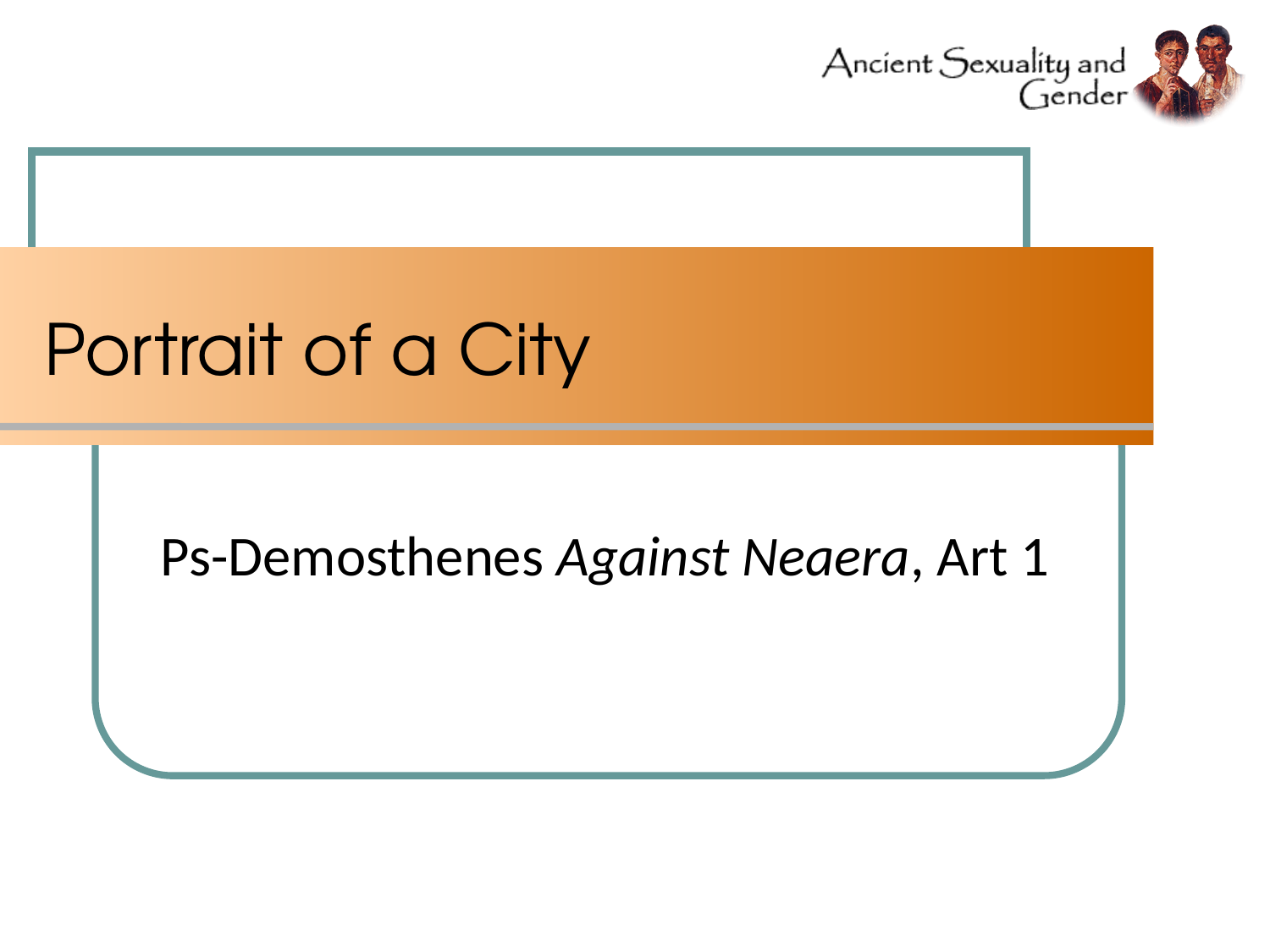

# Portrait of a City
Ps-Demosthenes Against Neaera, Art 1